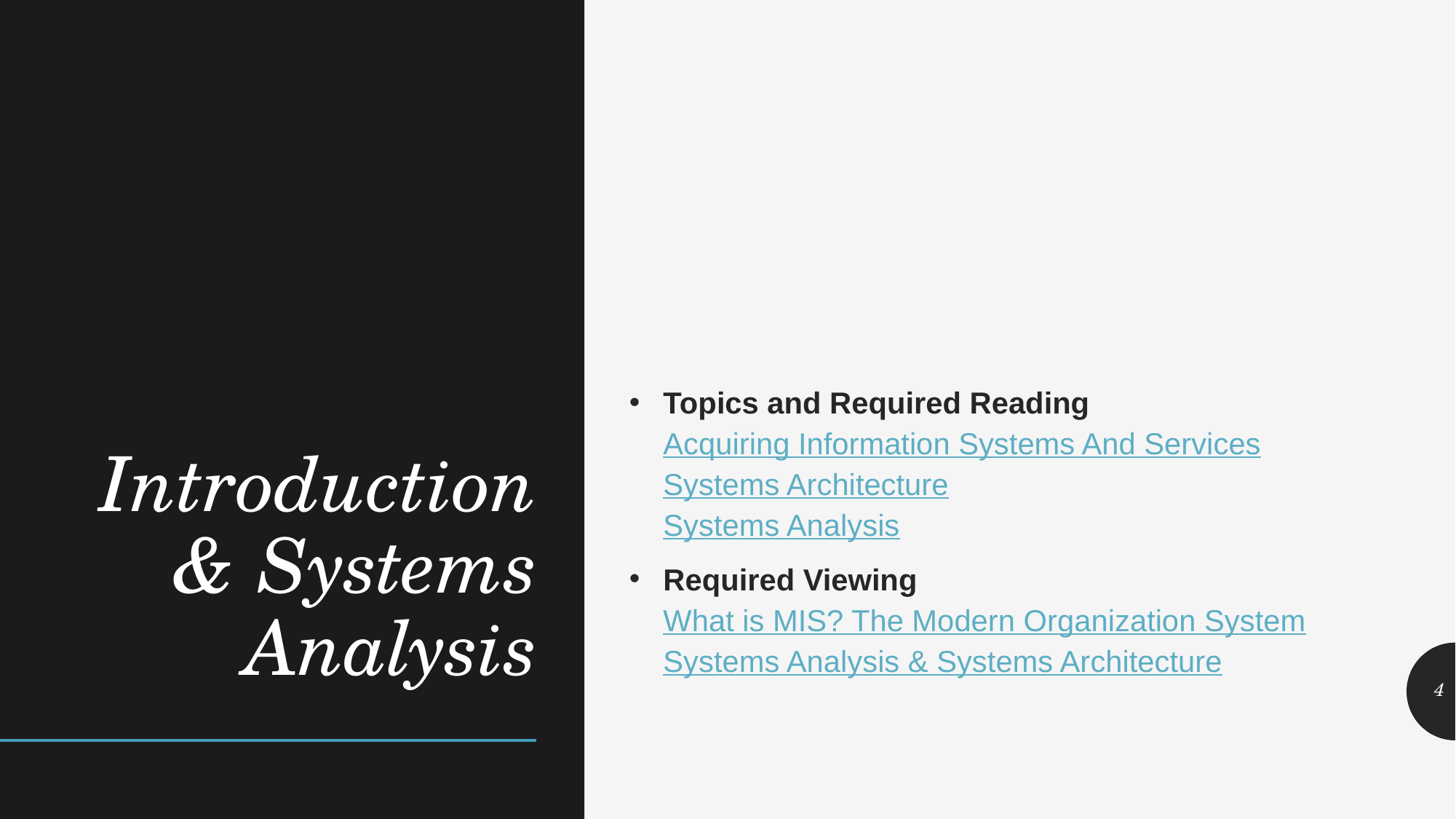

# Introduction & Systems Analysis

Topics and Required Reading
Acquiring Information Systems And Services
Systems Architecture
Systems Analysis
Required Viewing
What is MIS? The Modern Organization System
Systems Analysis & Systems Architecture

4